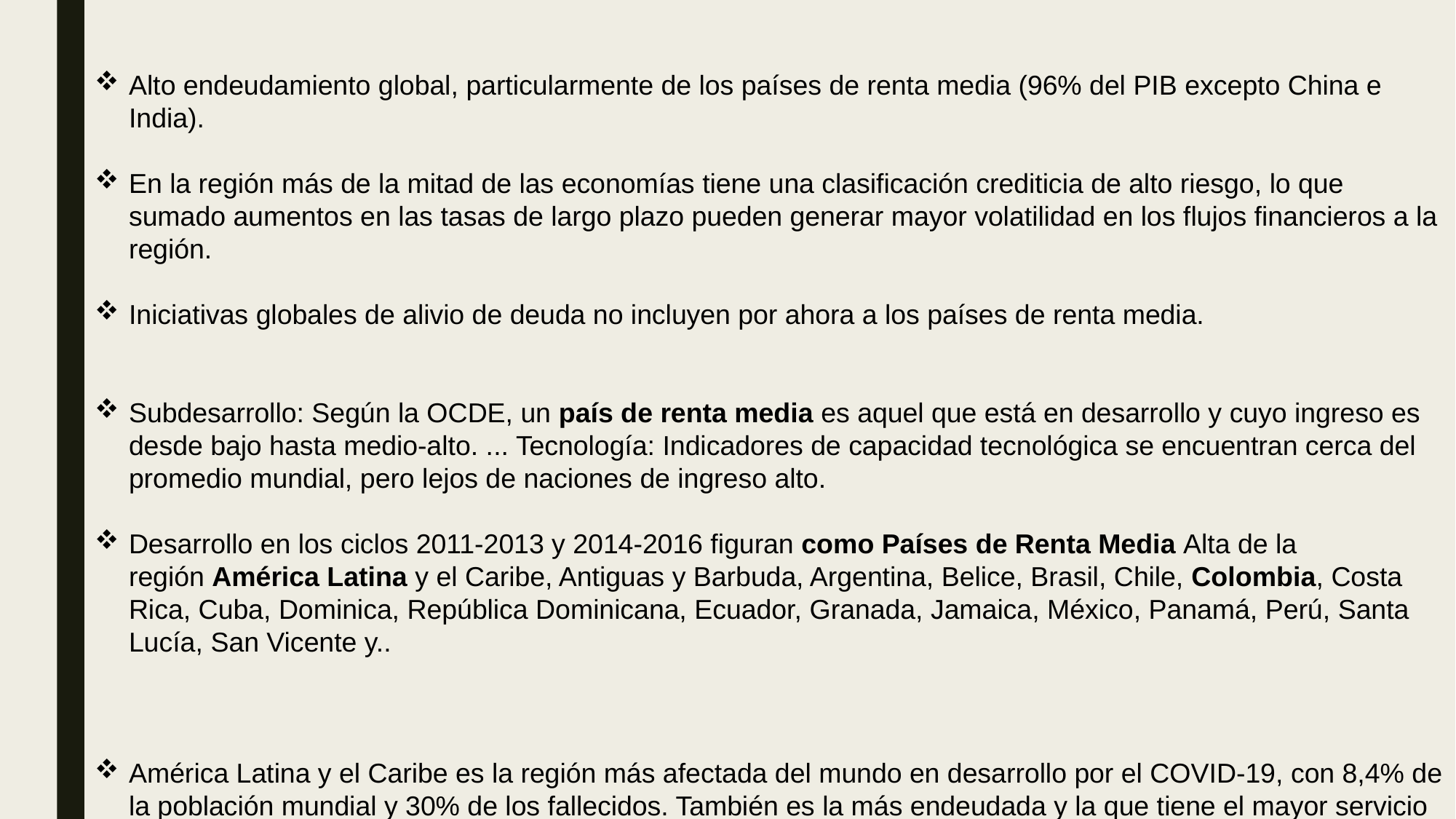

Alto endeudamiento global, particularmente de los países de renta media (96% del PIB excepto China e India).

En la región más de la mitad de las economías tiene una clasificación crediticia de alto riesgo, lo que sumado aumentos en las tasas de largo plazo pueden generar mayor volatilidad en los flujos financieros a la región.

Iniciativas globales de alivio de deuda no incluyen por ahora a los países de renta media.

Subdesarrollo: Según la OCDE, un país de renta media es aquel que está en desarrollo y cuyo ingreso es desde bajo hasta medio-alto. ... Tecnología: Indicadores de capacidad tecnológica se encuentran cerca del promedio mundial, pero lejos de naciones de ingreso alto.

Desarrollo en los ciclos 2011-2013 y 2014-2016 figuran como Países de Renta Media Alta de la región América Latina y el Caribe, Antiguas y Barbuda, Argentina, Belice, Brasil, Chile, Colombia, Costa Rica, Cuba, Dominica, República Dominicana, Ecuador, Granada, Jamaica, México, Panamá, Perú, Santa Lucía, San Vicente y..

América Latina y el Caribe es la región más afectada del mundo en desarrollo por el COVID-19, con 8,4% de la población mundial y 30% de los fallecidos. También es la más endeudada y la que tiene el mayor servicio de deuda externa en relación con las exportaciones de bienes y servicios (más de 54%).